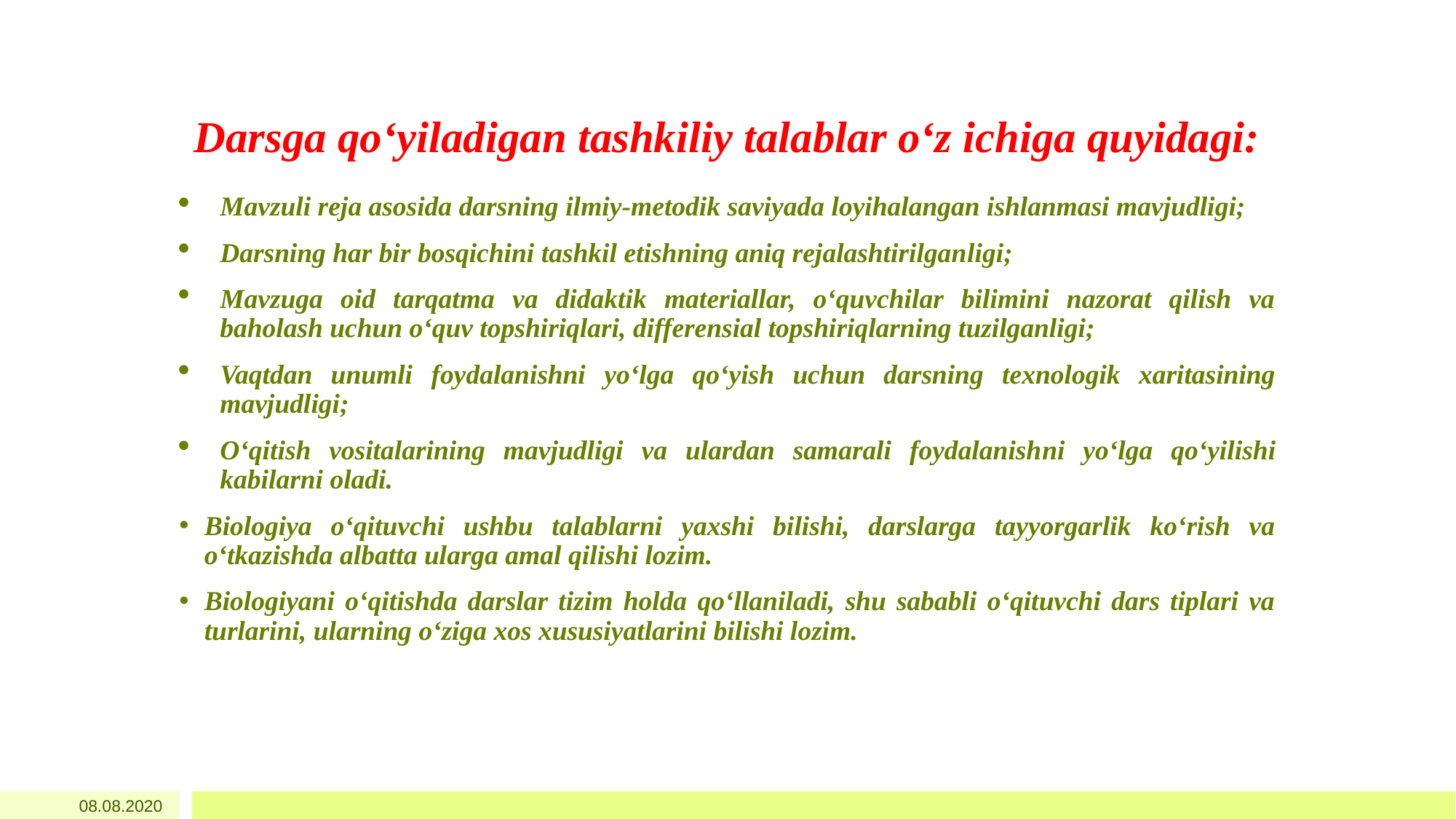

# Darsga qo‘yiladigan tashkiliy talablar o‘z ichiga quyidagi:
Mavzuli reja asosida darsning ilmiy-metodik saviyada loyihalangan ishlanmasi mavjudligi;
Darsning har bir bosqichini tashkil etishning aniq rejalashtirilgan­ligi;
Mavzuga oid tarqatma va didaktik materiallar, o‘quvchilar bilimini nazorat qilish va baholash uchun o‘quv topshiriqlari, differensial topshiriqlarning tuzilganligi;
Vaqtdan unumli foydalanishni yo‘lga qo‘yish uchun darsning texnologik xaritasining mavjudligi;
O‘qitish vositalarining mavjudligi va ulardan samarali foydalanish­ni yo‘lga qo‘yilishi kabilarni oladi.
Biologiya o‘qituvchi ushbu talablarni yaxshi bilishi, darslarga tayyorgarlik ko‘rish va o‘tkazishda albatta ularga amal qilishi lozim.
Biologiyani o‘qitishda darslar tizim holda qo‘llaniladi, shu sababli o‘qituvchi dars tiplari va turlarini, ularning o‘ziga xos xususiyatlarini bilishi lozim.

08.08.2020